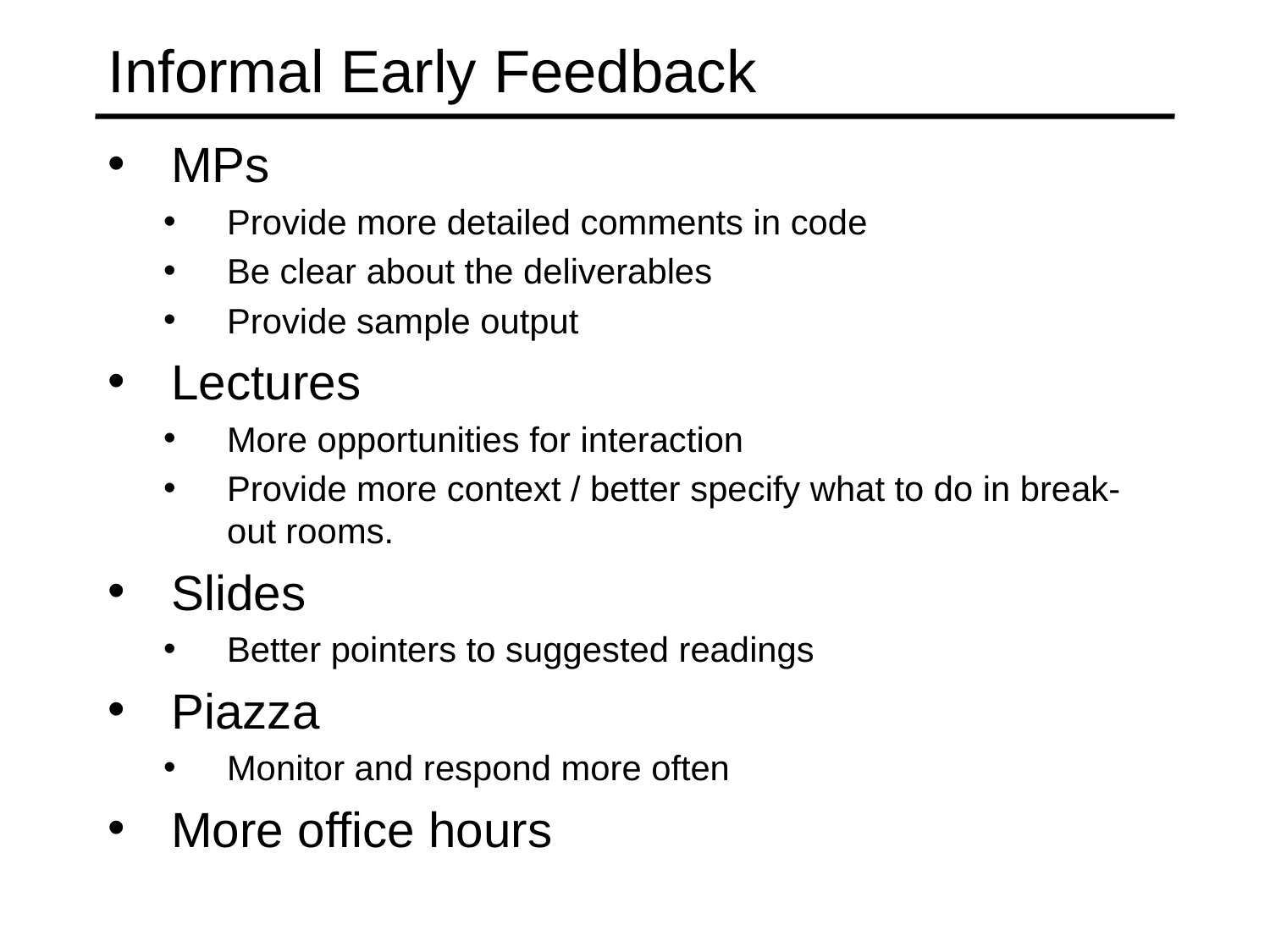

# Informal Early Feedback
MPs
Provide more detailed comments in code
Be clear about the deliverables
Provide sample output
Lectures
More opportunities for interaction
Provide more context / better specify what to do in break-out rooms.
Slides
Better pointers to suggested readings
Piazza
Monitor and respond more often
More office hours